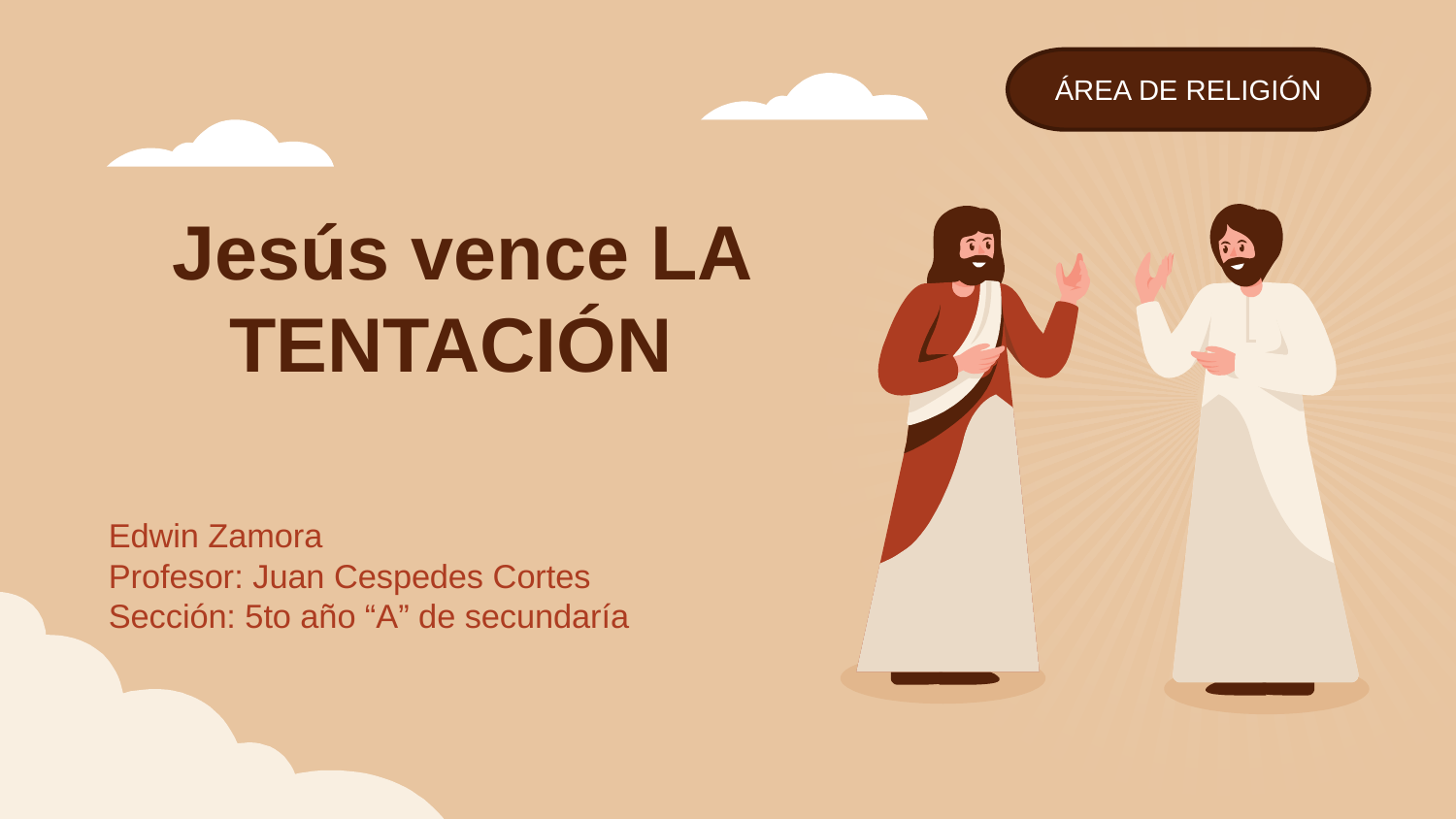

ÁREA DE RELIGIÓN
# Jesús vence LA TENTACIÓN

Edwin Zamora
Profesor: Juan Cespedes Cortes
Sección: 5to año “A” de secundaría